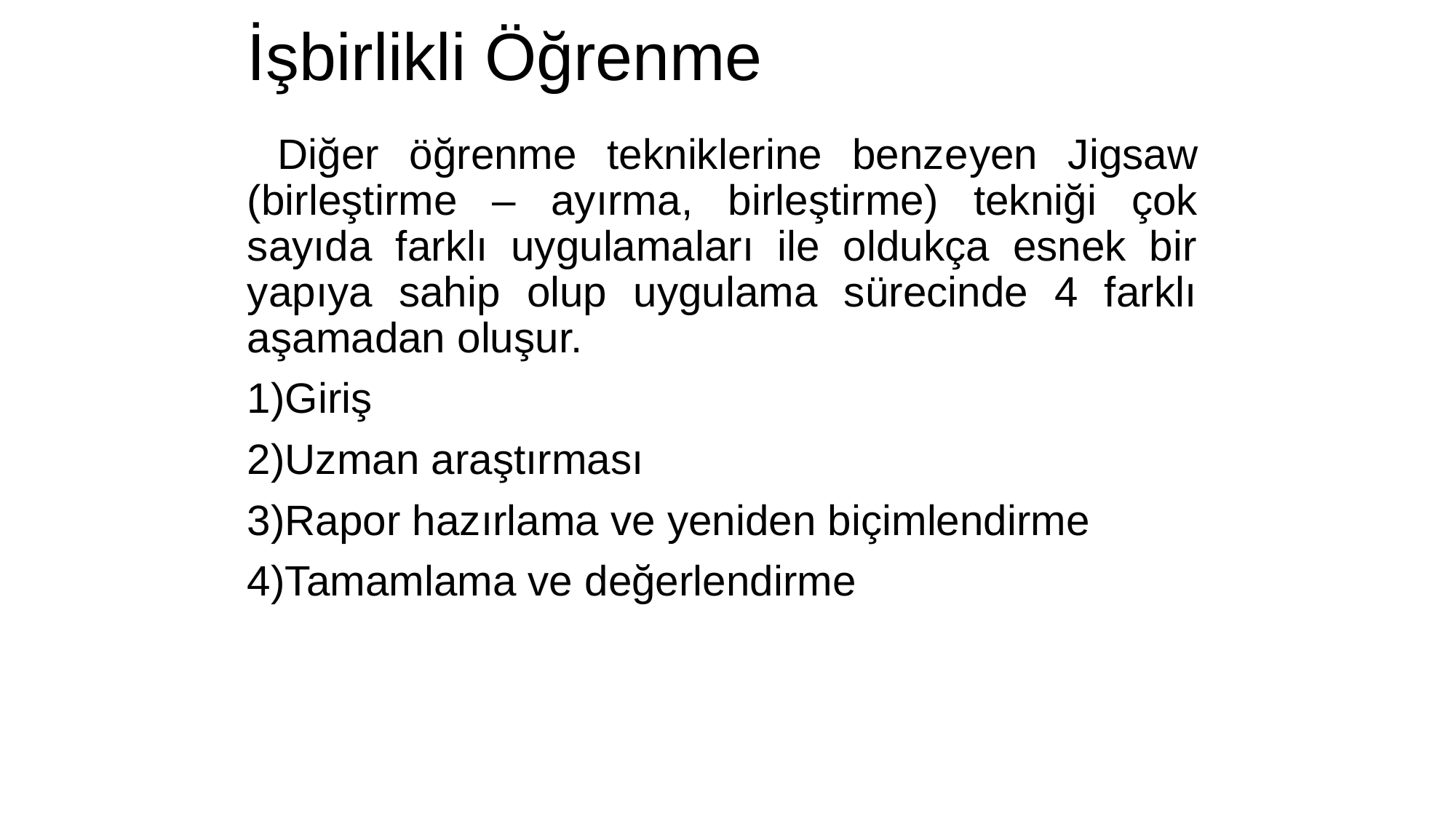

# İşbirlikli Öğrenme
 Diğer öğrenme tekniklerine benzeyen Jigsaw (birleştirme – ayırma, birleştirme) tekniği çok sayıda farklı uygulamaları ile oldukça esnek bir yapıya sahip olup uygulama sürecinde 4 farklı aşamadan oluşur.
1)Giriş
2)Uzman araştırması
3)Rapor hazırlama ve yeniden biçimlendirme
4)Tamamlama ve değerlendirme